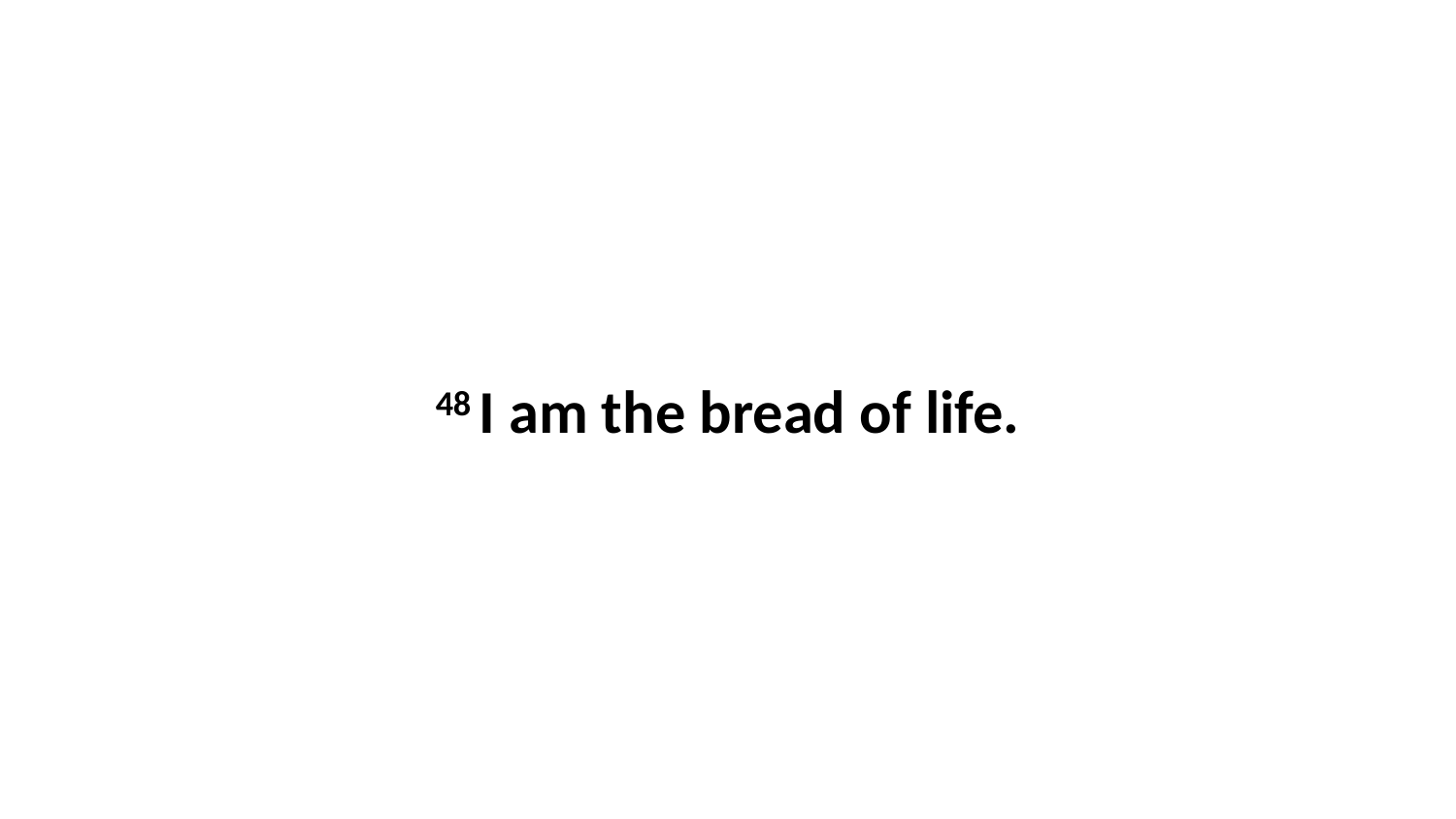

48 I am the bread of life.